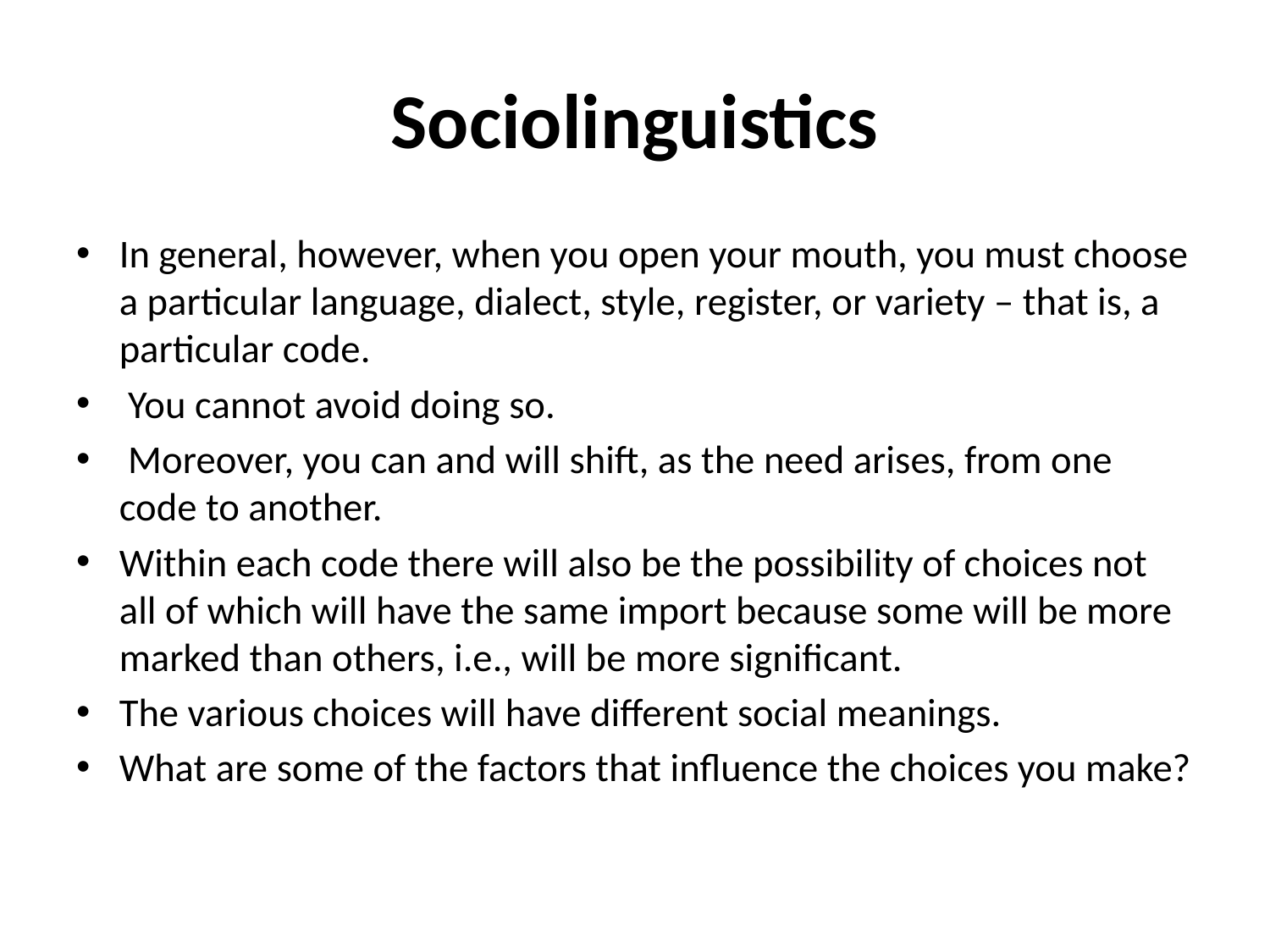

# Sociolinguistics
In general, however, when you open your mouth, you must choose a particular language, dialect, style, register, or variety – that is, a particular code.
 You cannot avoid doing so.
 Moreover, you can and will shift, as the need arises, from one code to another.
Within each code there will also be the possibility of choices not all of which will have the same import because some will be more marked than others, i.e., will be more significant.
The various choices will have different social meanings.
What are some of the factors that influence the choices you make?